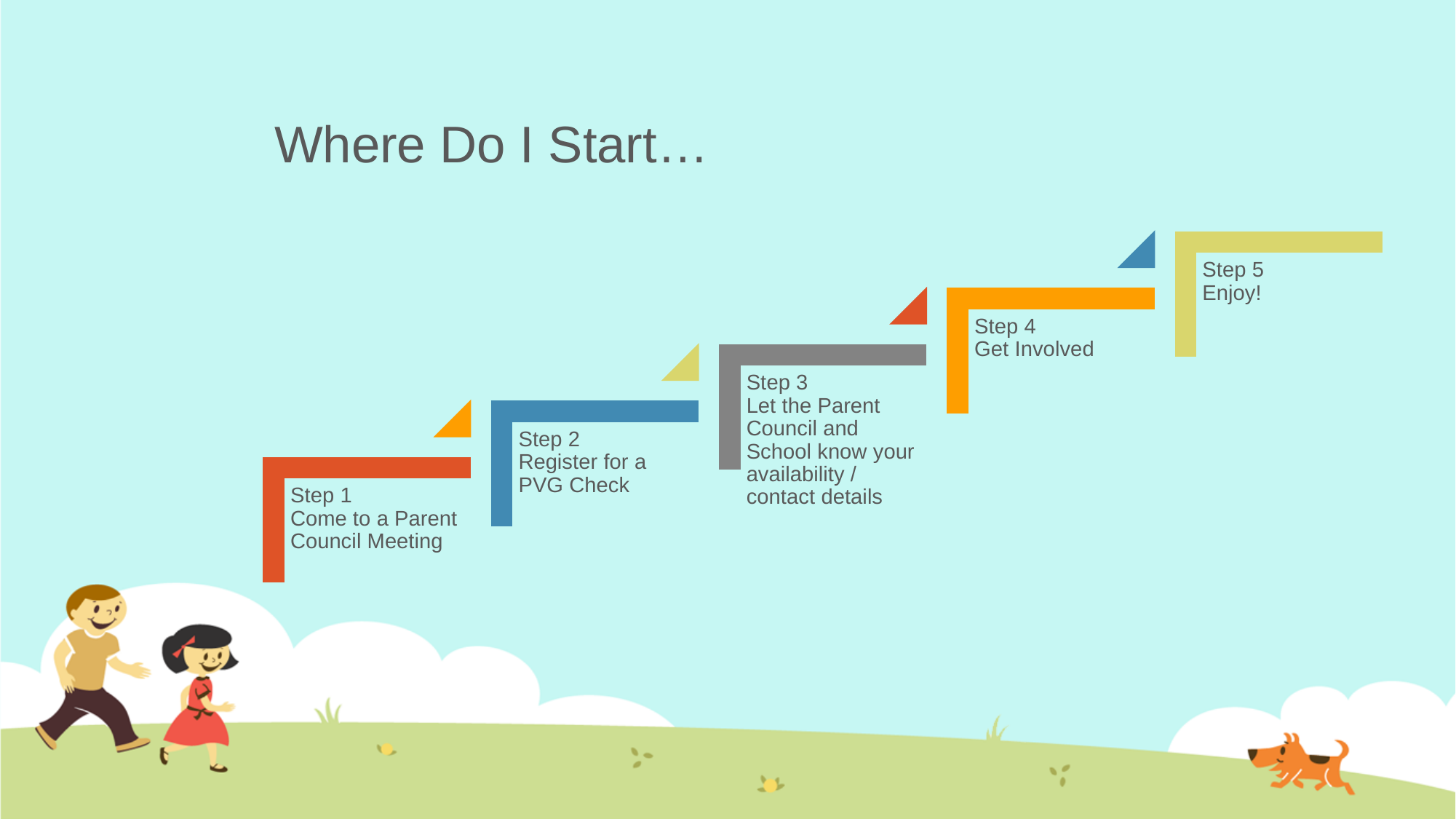

# Where Do I Start…
Step 1
Come to a Parent Council Meeting
Step 2
Register for a PVG Check
Step 3
Let the Parent Council and School know your availability / contact details
Step 4
Get Involved
Step 5
Enjoy!